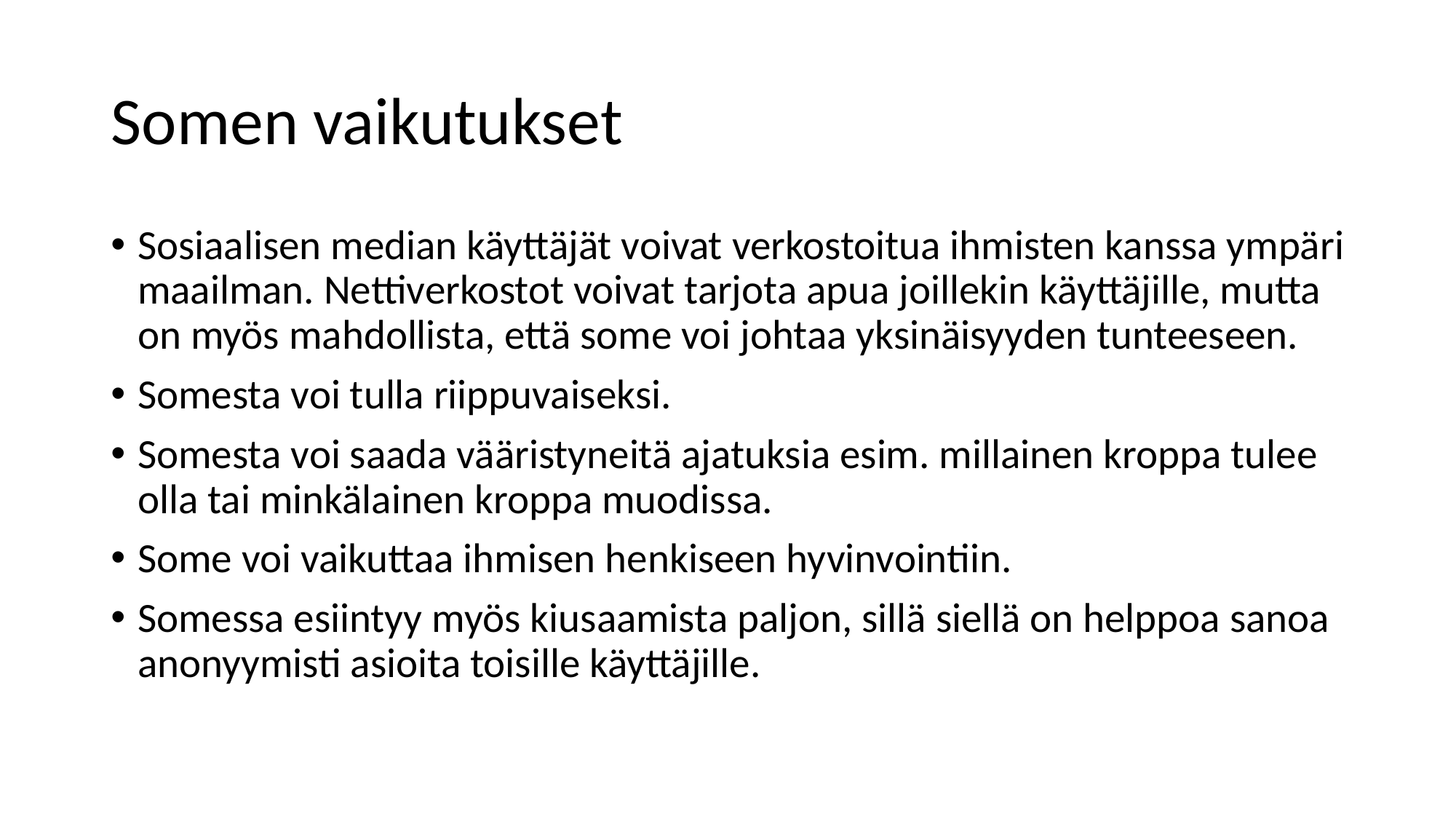

# Somen vaikutukset
Sosiaalisen median käyttäjät voivat verkostoitua ihmisten kanssa ympäri maailman. Nettiverkostot voivat tarjota apua joillekin käyttäjille, mutta on myös mahdollista, että some voi johtaa yksinäisyyden tunteeseen.
Somesta voi tulla riippuvaiseksi.
Somesta voi saada vääristyneitä ajatuksia esim. millainen kroppa tulee olla tai minkälainen kroppa muodissa.
Some voi vaikuttaa ihmisen henkiseen hyvinvointiin.
Somessa esiintyy myös kiusaamista paljon, sillä siellä on helppoa sanoa anonyymisti asioita toisille käyttäjille.